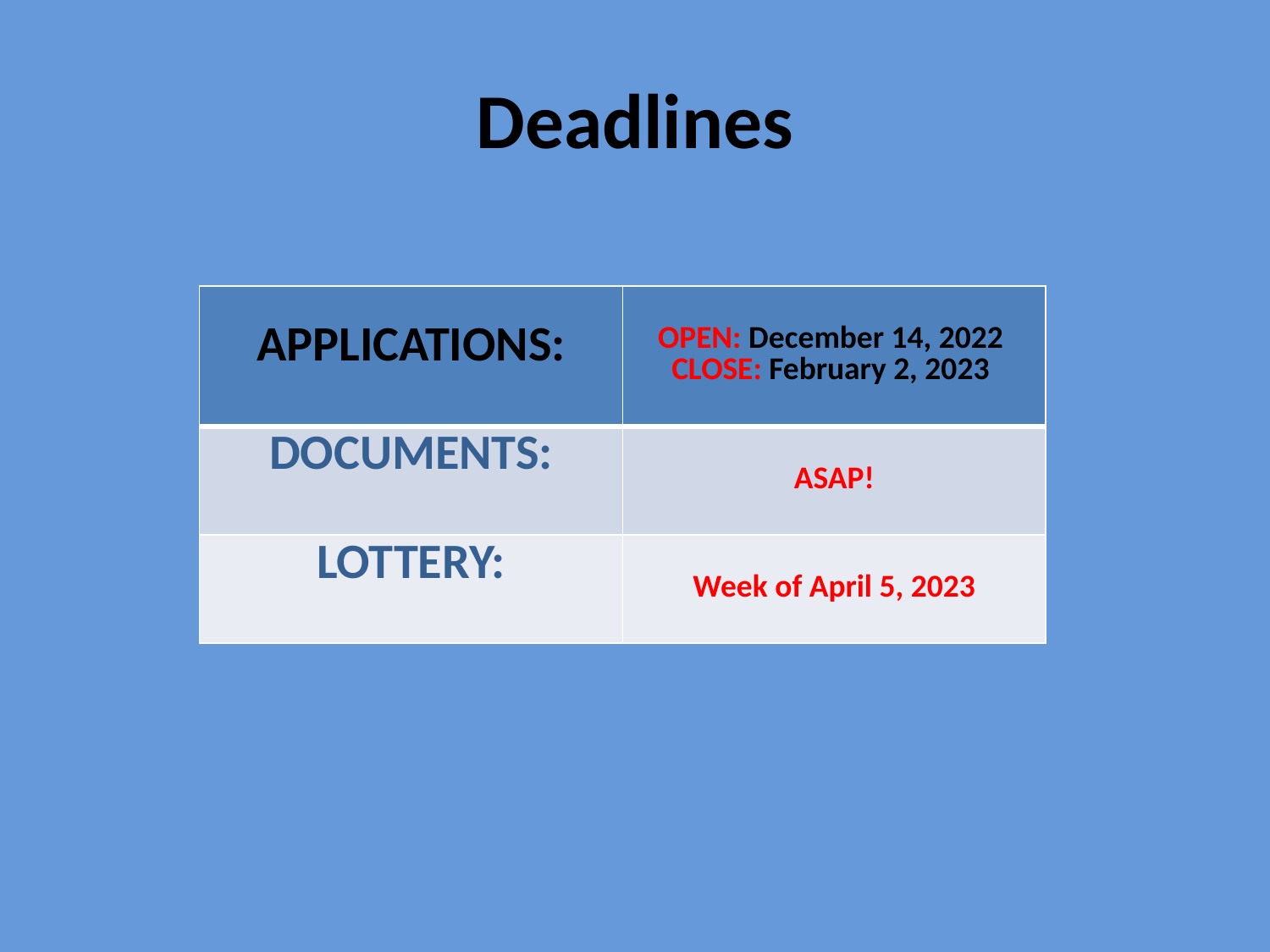

# Deadlines

| APPLICATIONS: | OPEN: December 14, 2022 CLOSE: February 2, 2023 |
| --- | --- |
| DOCUMENTS: | ASAP! |
| LOTTERY: | Week of April 5, 2023 |